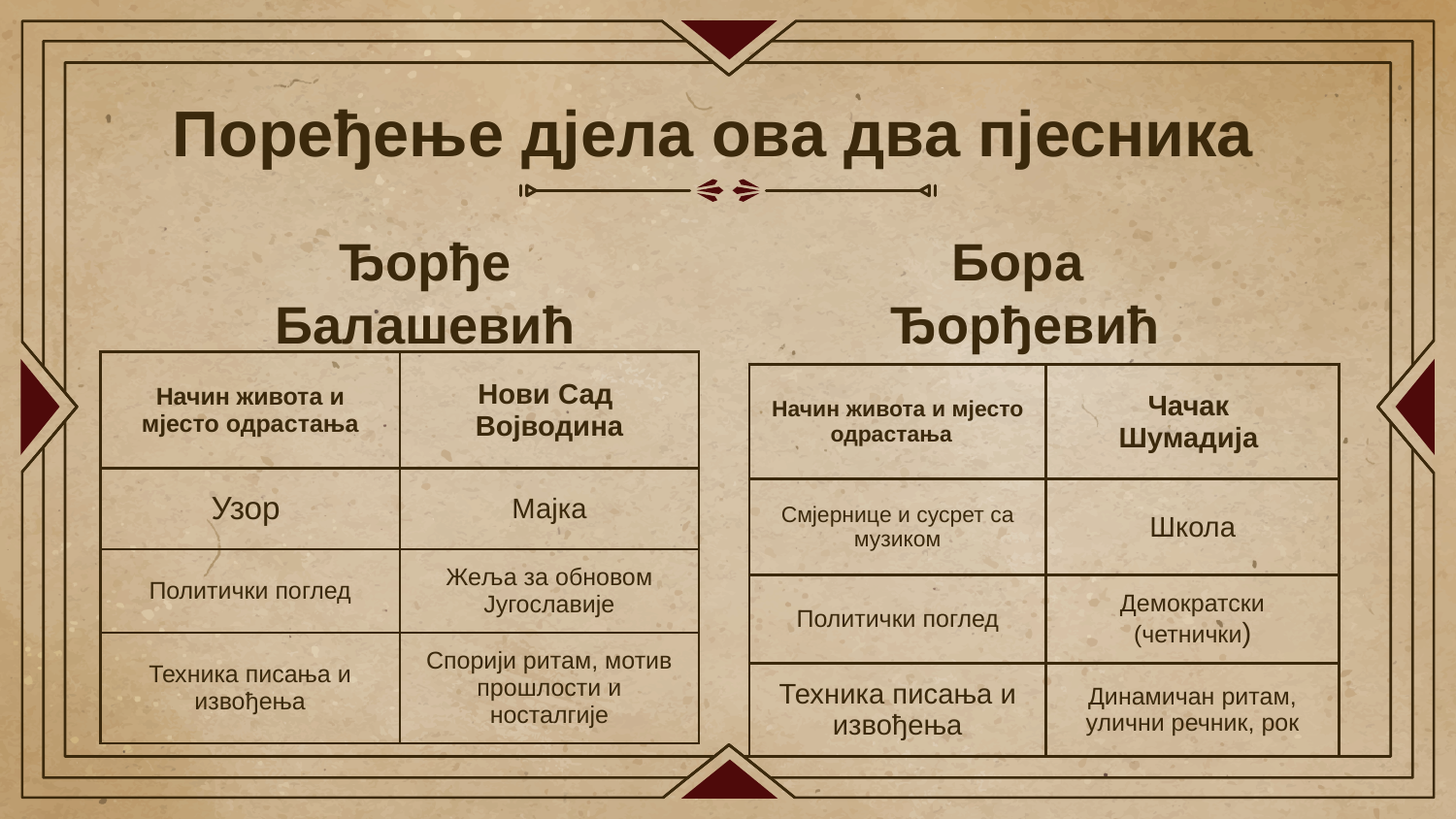

# Поређење дјела ова два пјесника

Ђорђе Балашевић
Бора
Ђорђевић
| Начин живота и мјесто одрастања | Нови Сад Војводина |
| --- | --- |
| Узор | Мајка |
| Политички поглед | Жеља за обновом Југославије |
| Техника писања и извођења | Спорији ритам, мотив прошлости и носталгије |
| Начин живота и мјесто одрастања | Чачак Шумадија |
| --- | --- |
| Смјернице и сусрет са музиком | Школа |
| Политички поглед | Демократски (четнички) |
| Техника писања и извођења | Динамичан ритам, улични речник, рок |